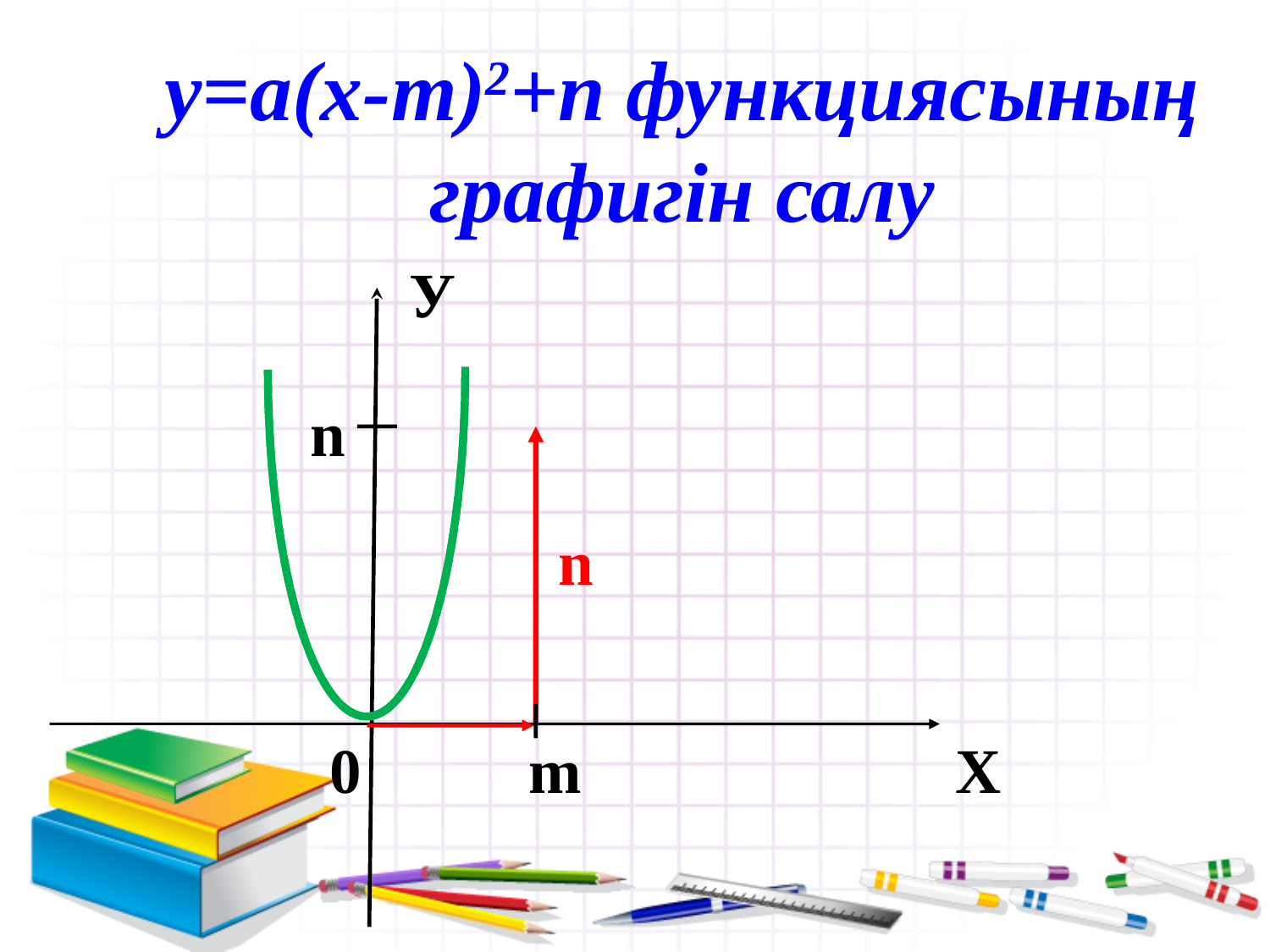

у=а(х-m)2+n функциясының графигін салу

У

n

n

0
m
Х